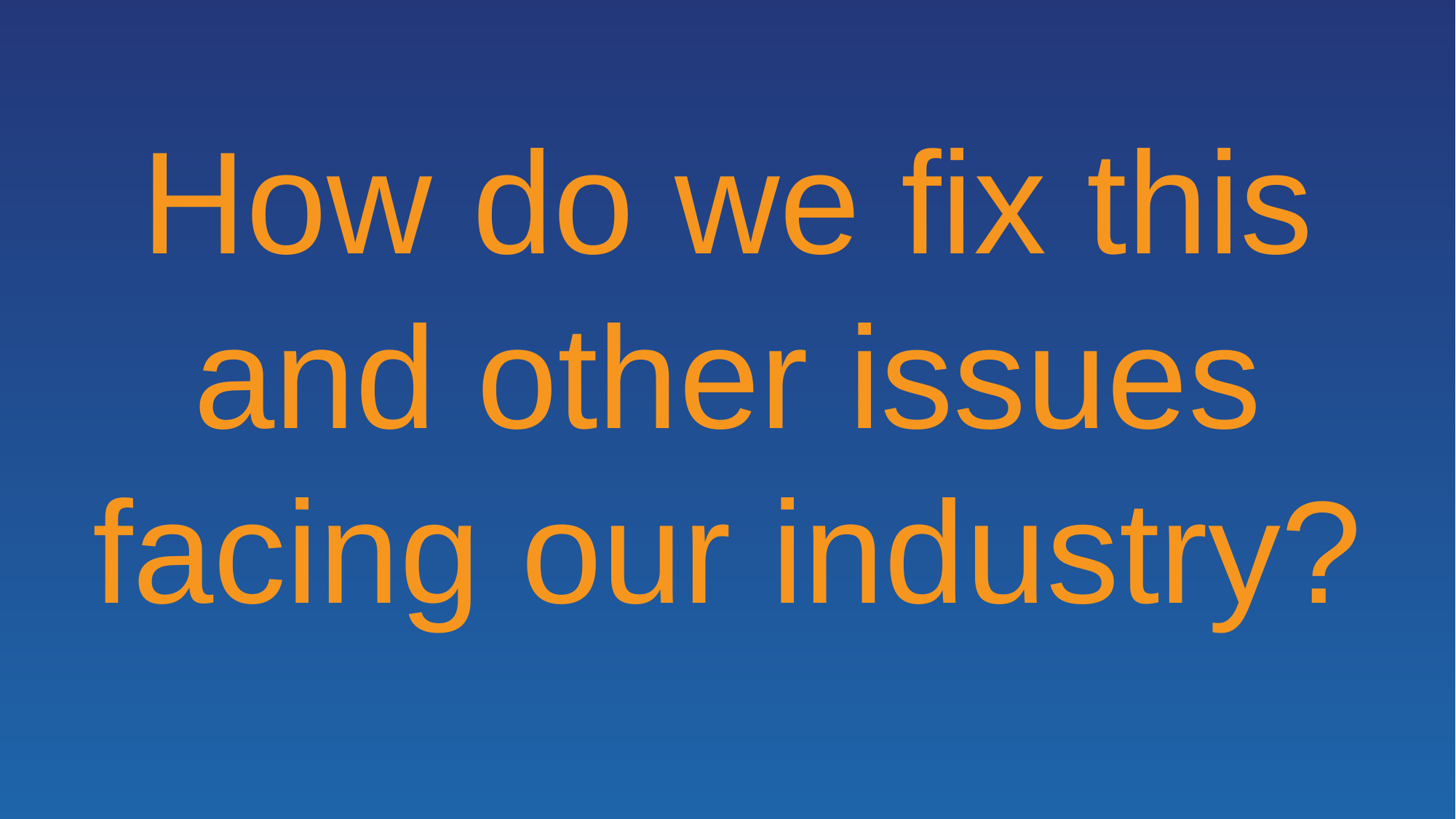

How do we fix this and other issues facing our industry?